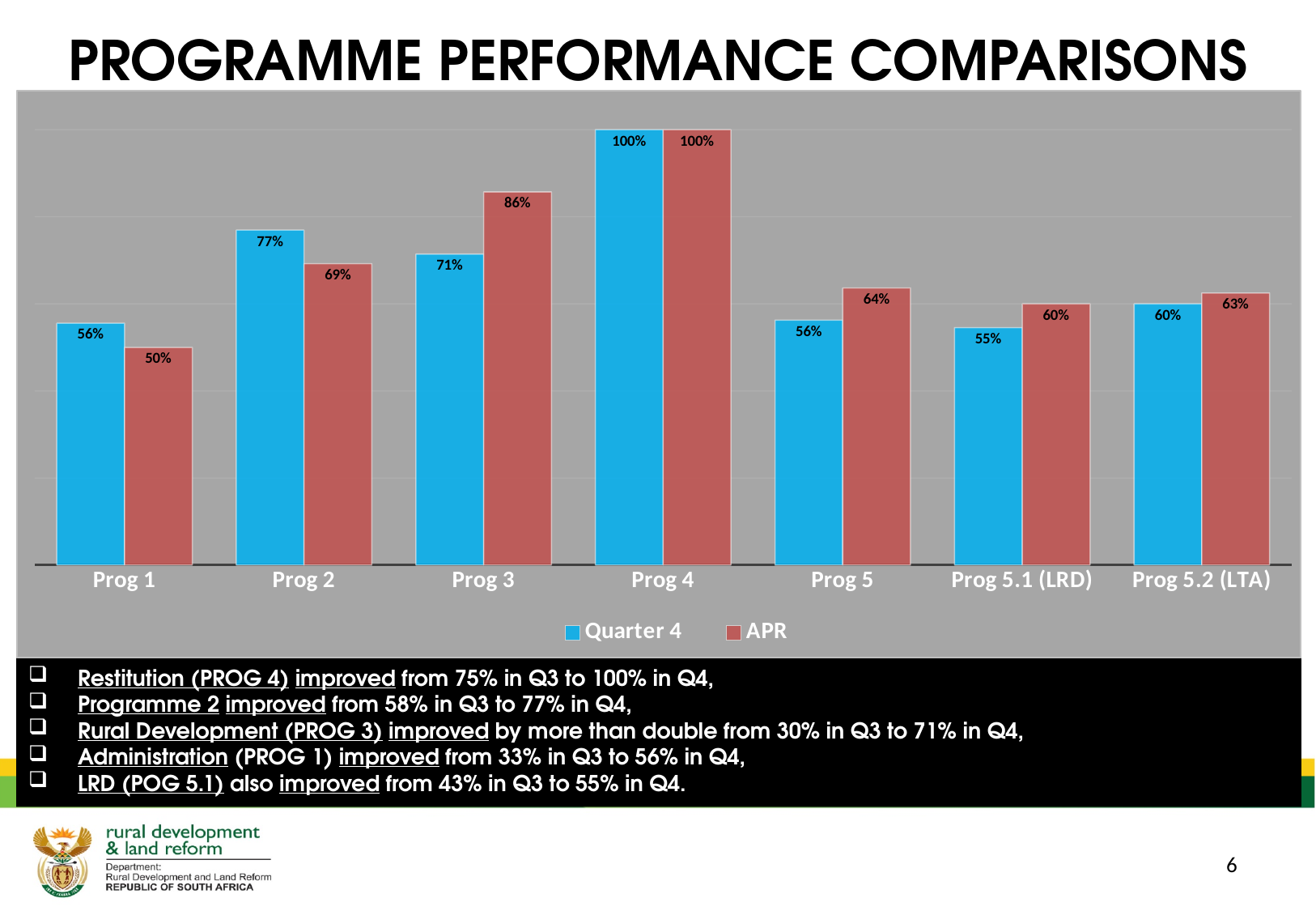

# PROGRAMME PERFORMANCE COMPARISONS

### Chart

| Category | Quarter 4 | APR |
|---|---|---|
| Prog 1 | 0.555555555555556 | 0.5 |
| Prog 2 | 0.7692307692307689 | 0.6923076923076921 |
| Prog 3 | 0.7142857142857141 | 0.8571428571428571 |
| Prog 4 | 1.0 | 1.0 |
| Prog 5 | 0.5625 | 0.6363636363636361 |
| Prog 5.1 (LRD) | 0.545454545454545 | 0.6000000000000001 |
| Prog 5.2 (LTA) | 0.6000000000000001 | 0.6250000000000001 |
Restitution (PROG 4) improved from 75% in Q3 to 100% in Q4,
Programme 2 improved from 58% in Q3 to 77% in Q4,
Rural Development (PROG 3) improved by more than double from 30% in Q3 to 71% in Q4,
Administration (PROG 1) improved from 33% in Q3 to 56% in Q4,
LRD (POG 5.1) also improved from 43% in Q3 to 55% in Q4.